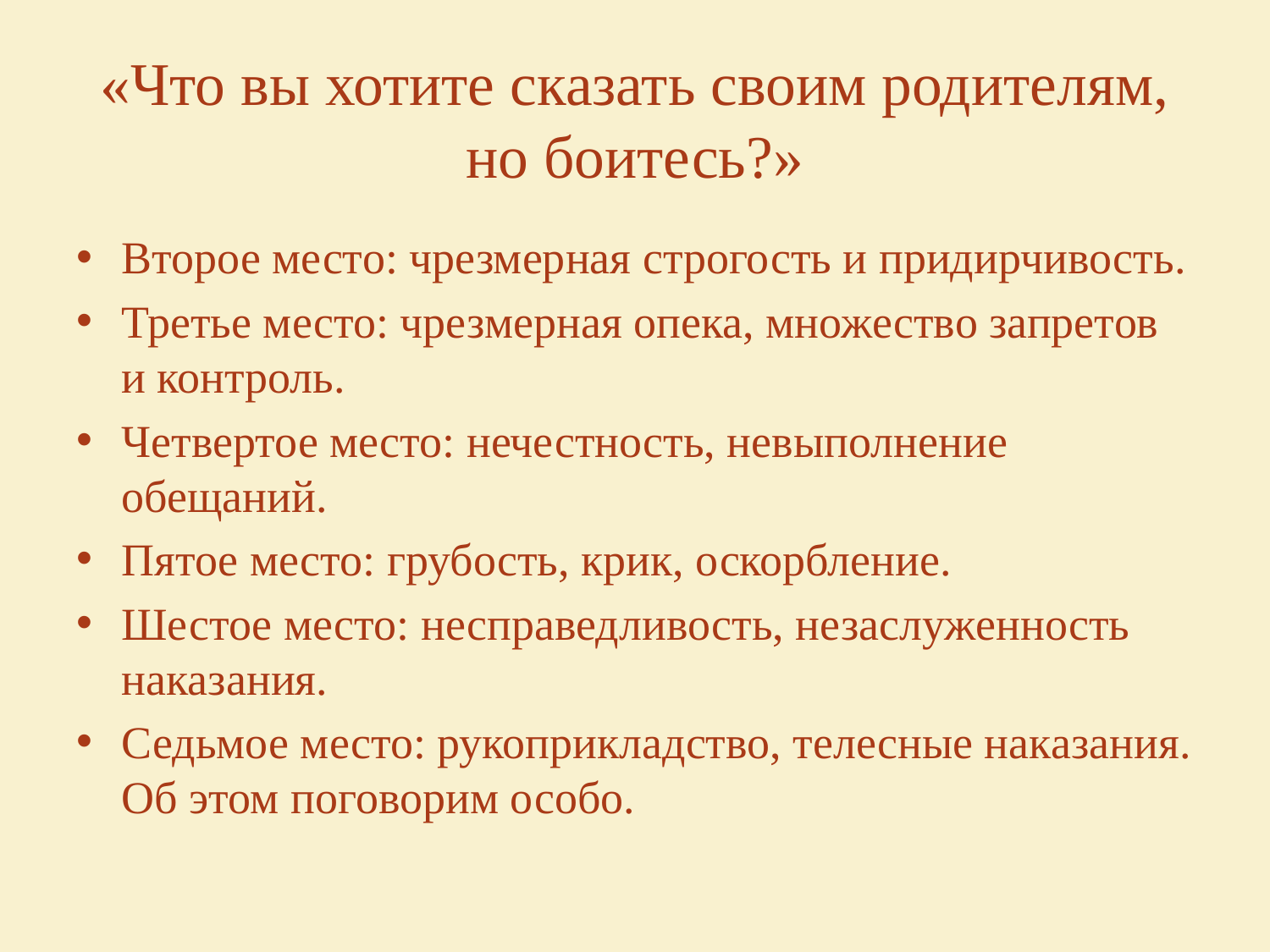

# «Что вы хотите сказать своим родителям, но боитесь?»
Второе место: чрезмерная строгость и придирчивость.
Третье место: чрезмерная опека, множество запретов и контроль.
Четвертое место: нечестность, невыполнение обещаний.
Пятое место: грубость, крик, оскорбление.
Шестое место: несправедливость, незаслуженность наказания.
Седьмое место: рукоприкладство, телесные наказания. Об этом поговорим особо.